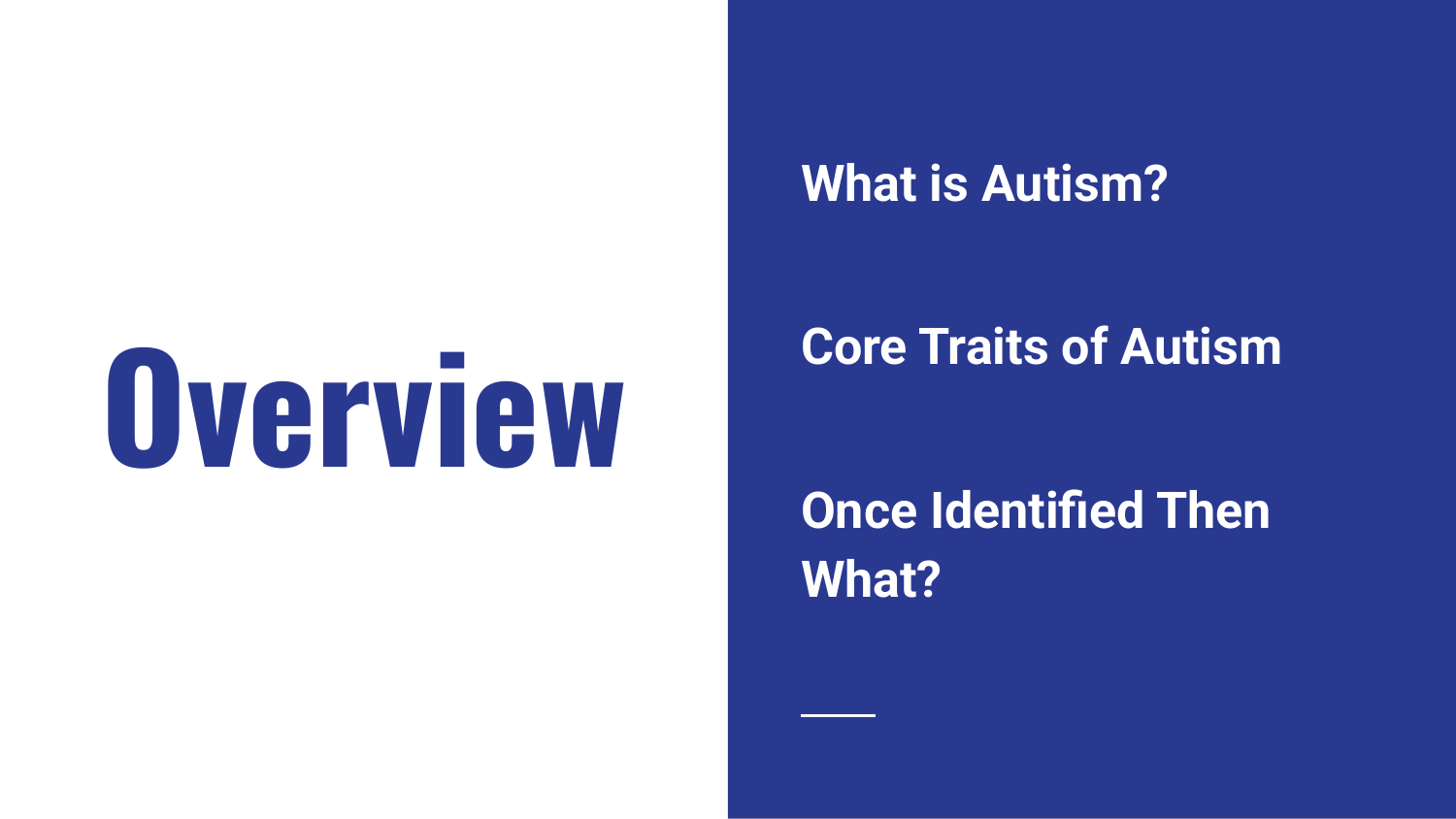

What is Autism?

Core Traits of Autism

Once Identified Then What?

# Overview